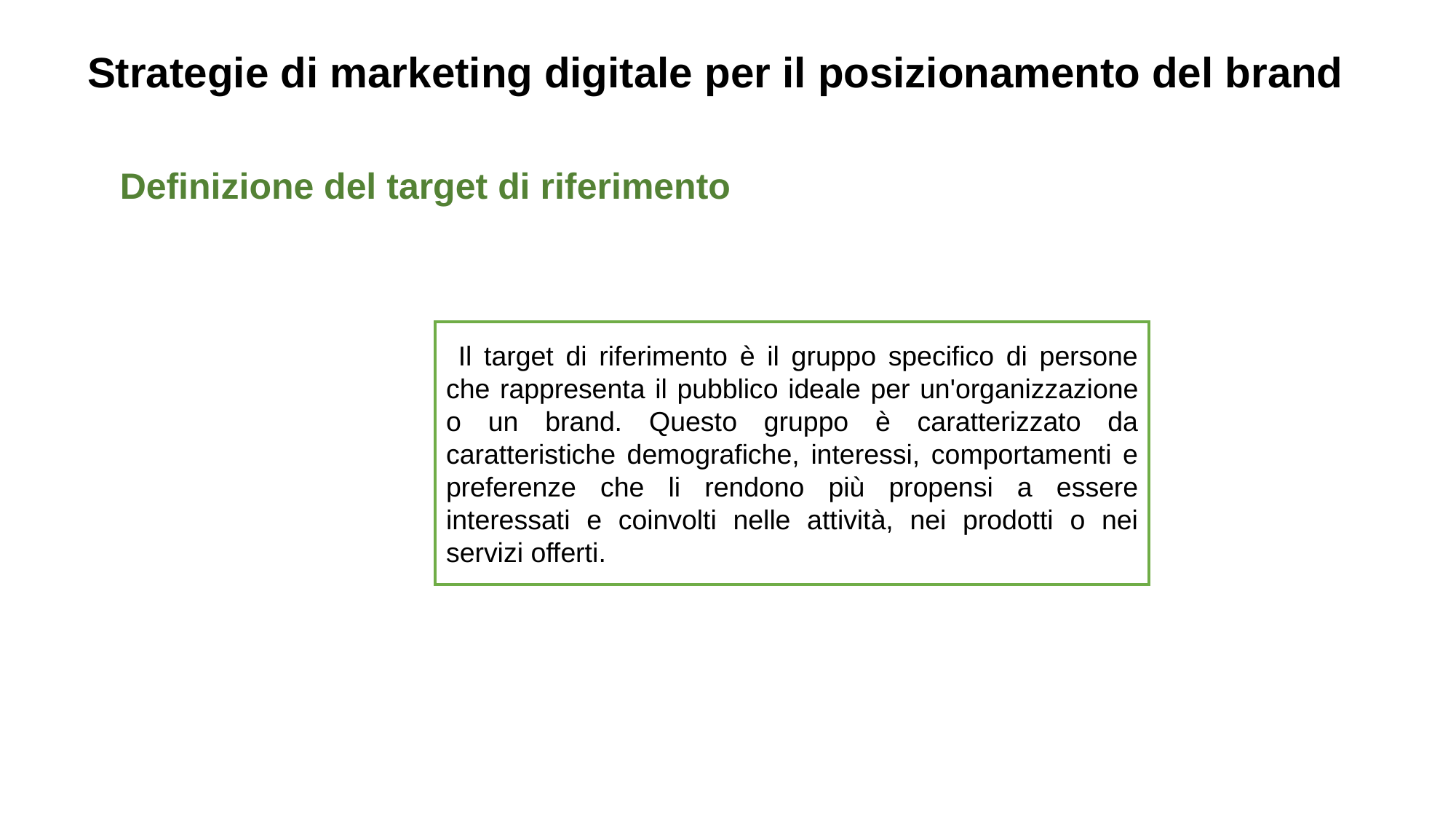

# Strategie di marketing digitale per il posizionamento del brand
Definizione del target di riferimento
 Il target di riferimento è il gruppo specifico di persone che rappresenta il pubblico ideale per un'organizzazione o un brand. Questo gruppo è caratterizzato da caratteristiche demografiche, interessi, comportamenti e preferenze che li rendono più propensi a essere interessati e coinvolti nelle attività, nei prodotti o nei servizi offerti.